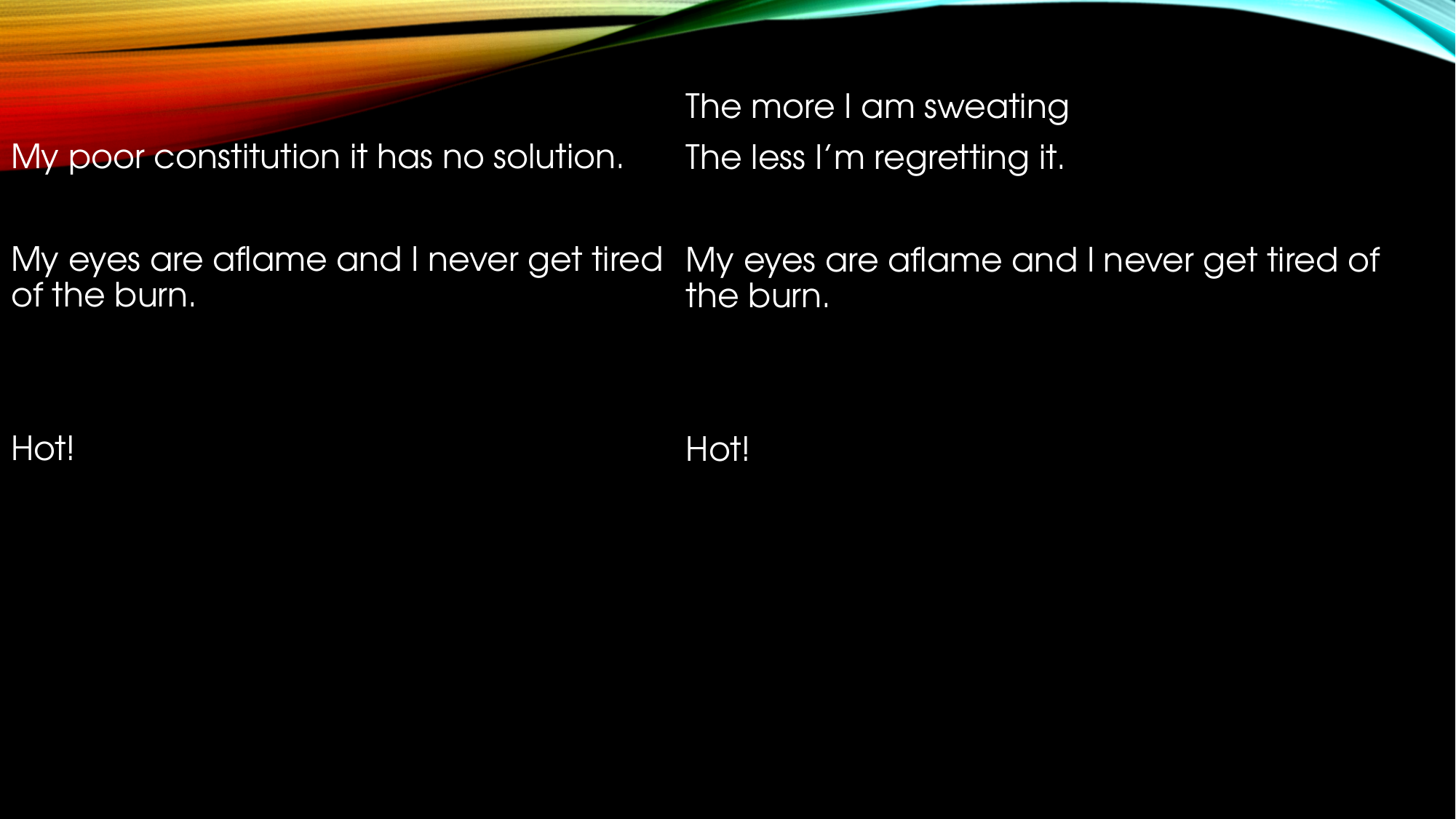

My poor constitution it has no solution.

My eyes are aflame and I never get tired of the burn.

Hot!
The more I am sweating
The less I’m regretting it.

My eyes are aflame and I never get tired of the burn.

Hot!